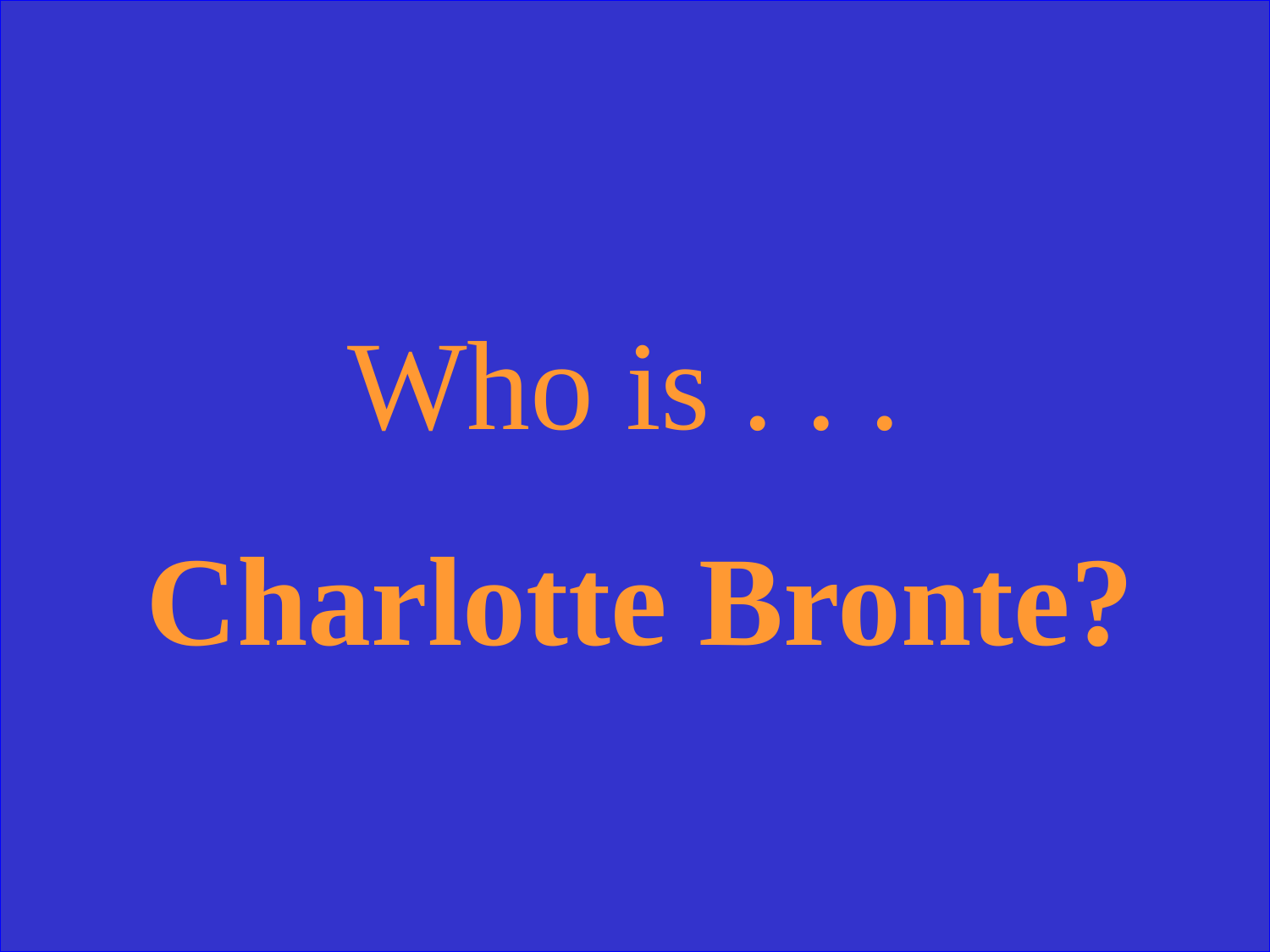

Who is . . .
Charlotte Bronte?